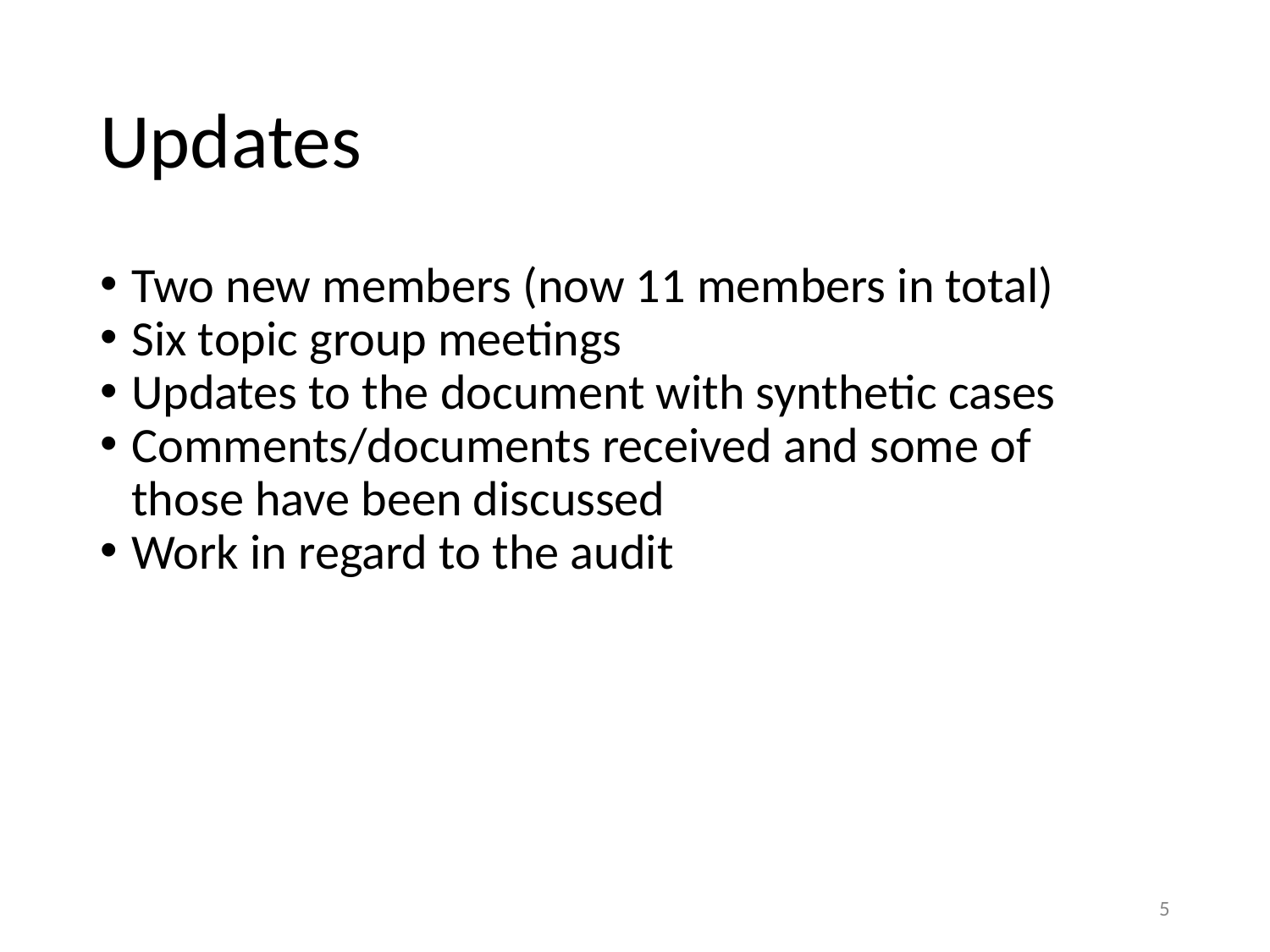

# Updates
Two new members (now 11 members in total)
Six topic group meetings
Updates to the document with synthetic cases
Comments/documents received and some of those have been discussed
Work in regard to the audit
5